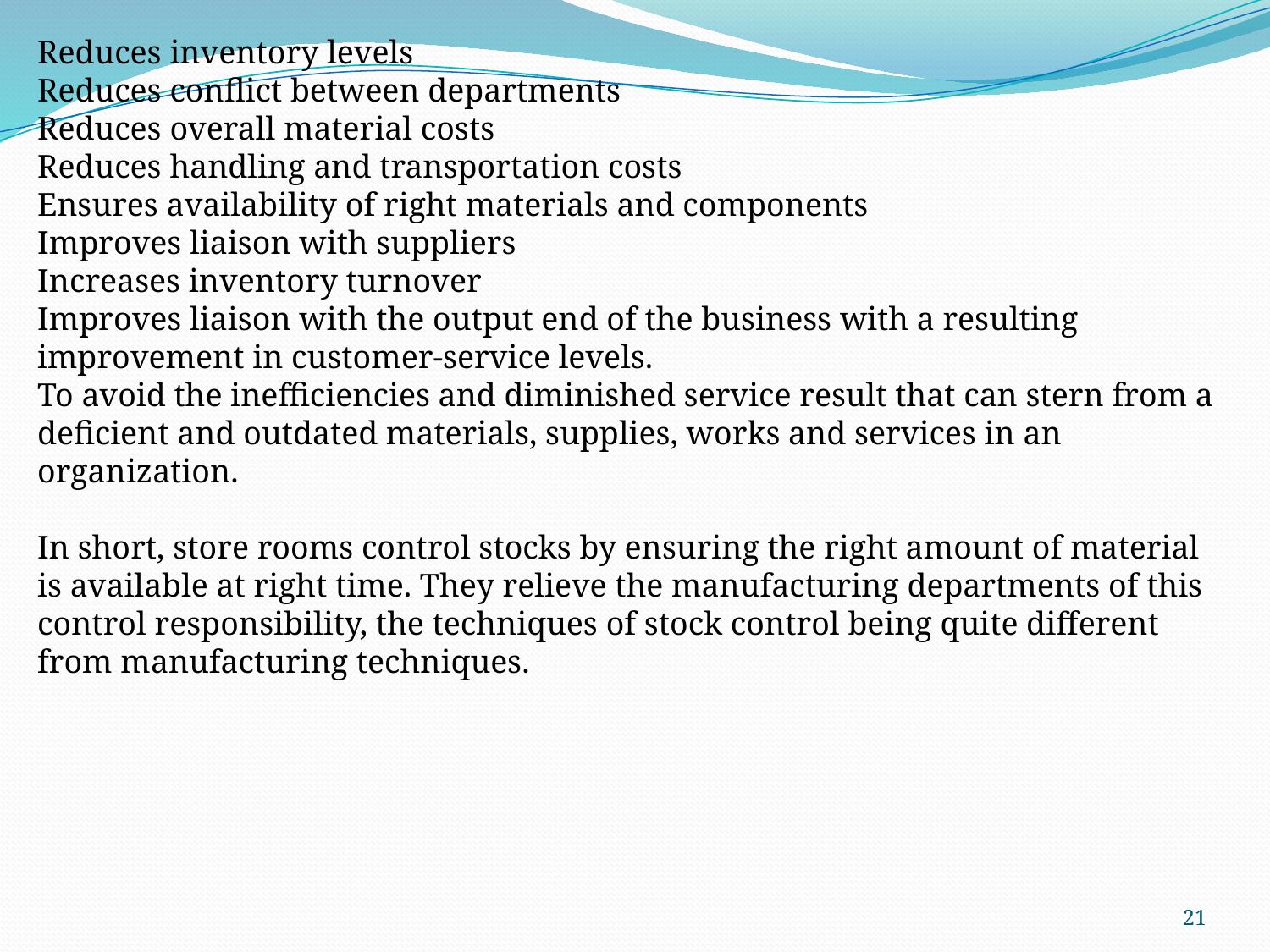

Reduces inventory levels
Reduces conflict between departments
Reduces overall material costs
Reduces handling and transportation costs
Ensures availability of right materials and components
Improves liaison with suppliers
Increases inventory turnover
Improves liaison with the output end of the business with a resulting improvement in customer-service levels.
To avoid the inefficiencies and diminished service result that can stern from a deficient and outdated materials, supplies, works and services in an organization.

In short, store rooms control stocks by ensuring the right amount of material is available at right time. They relieve the manufacturing departments of this control responsibility, the techniques of stock control being quite different from manufacturing techniques.

21